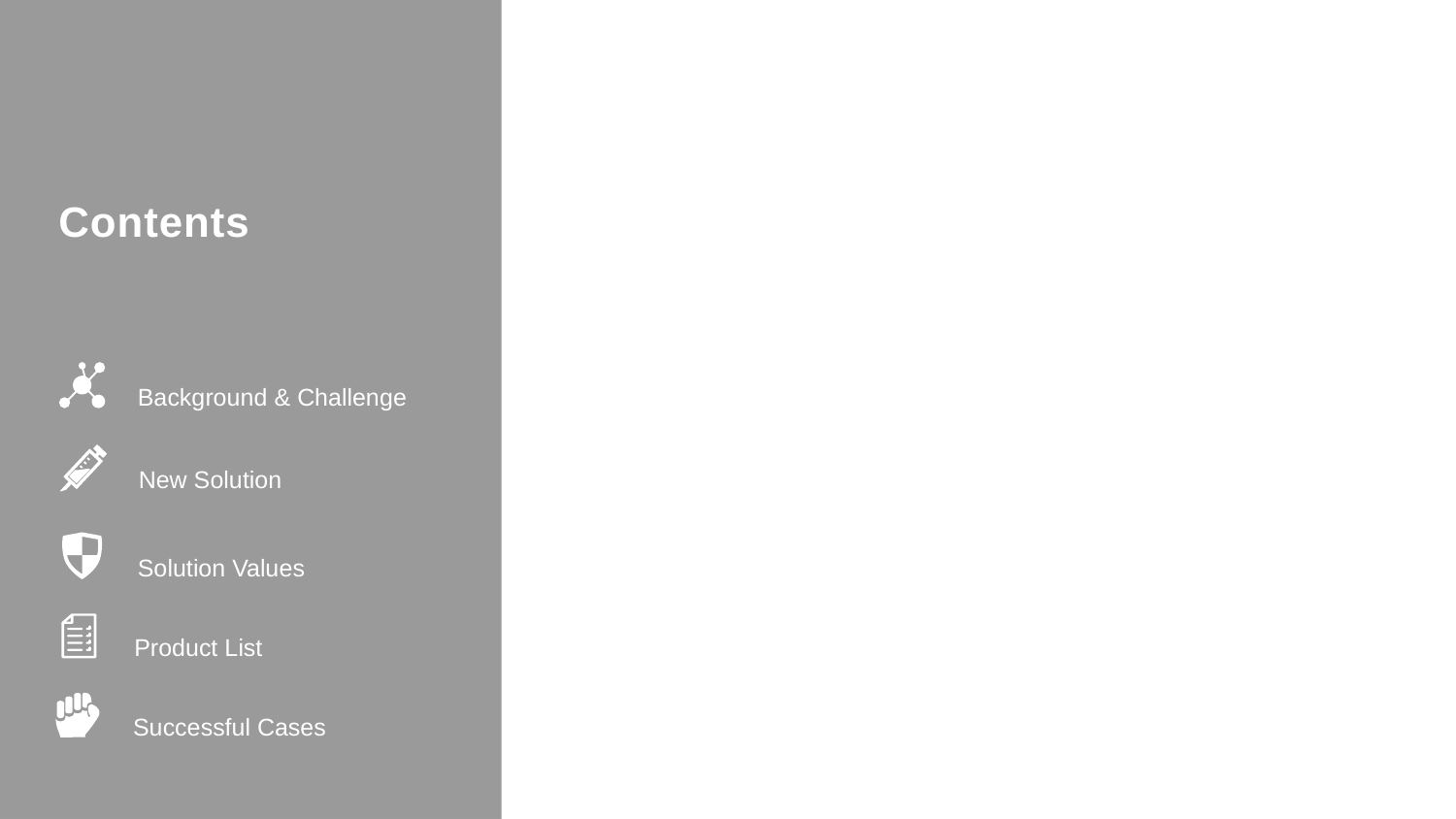

Contents
Background & Challenge

New Solution

Solution Values

Product List

Successful Cases